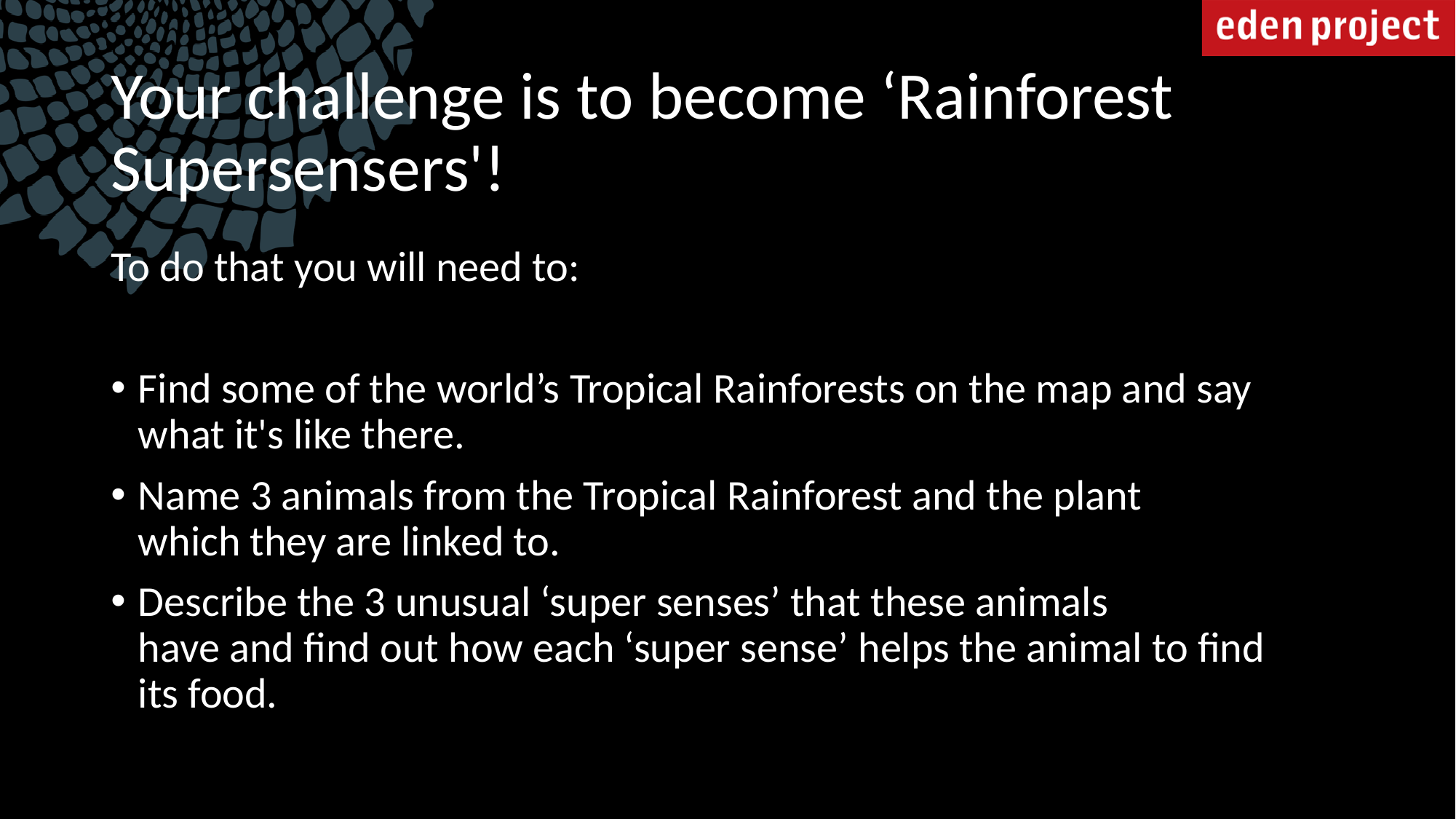

# Your challenge is to become ‘Rainforest Supersensers'!​
To do that you will need to:​

Find some of the world’s Tropical Rainforests on the map and say  what it's like there.​
Name 3 animals from the Tropical Rainforest and the plant which they are linked to.​
Describe the 3 unusual ‘super senses’ that these animals have and find out how each ‘super sense’ helps the animal to find its food.